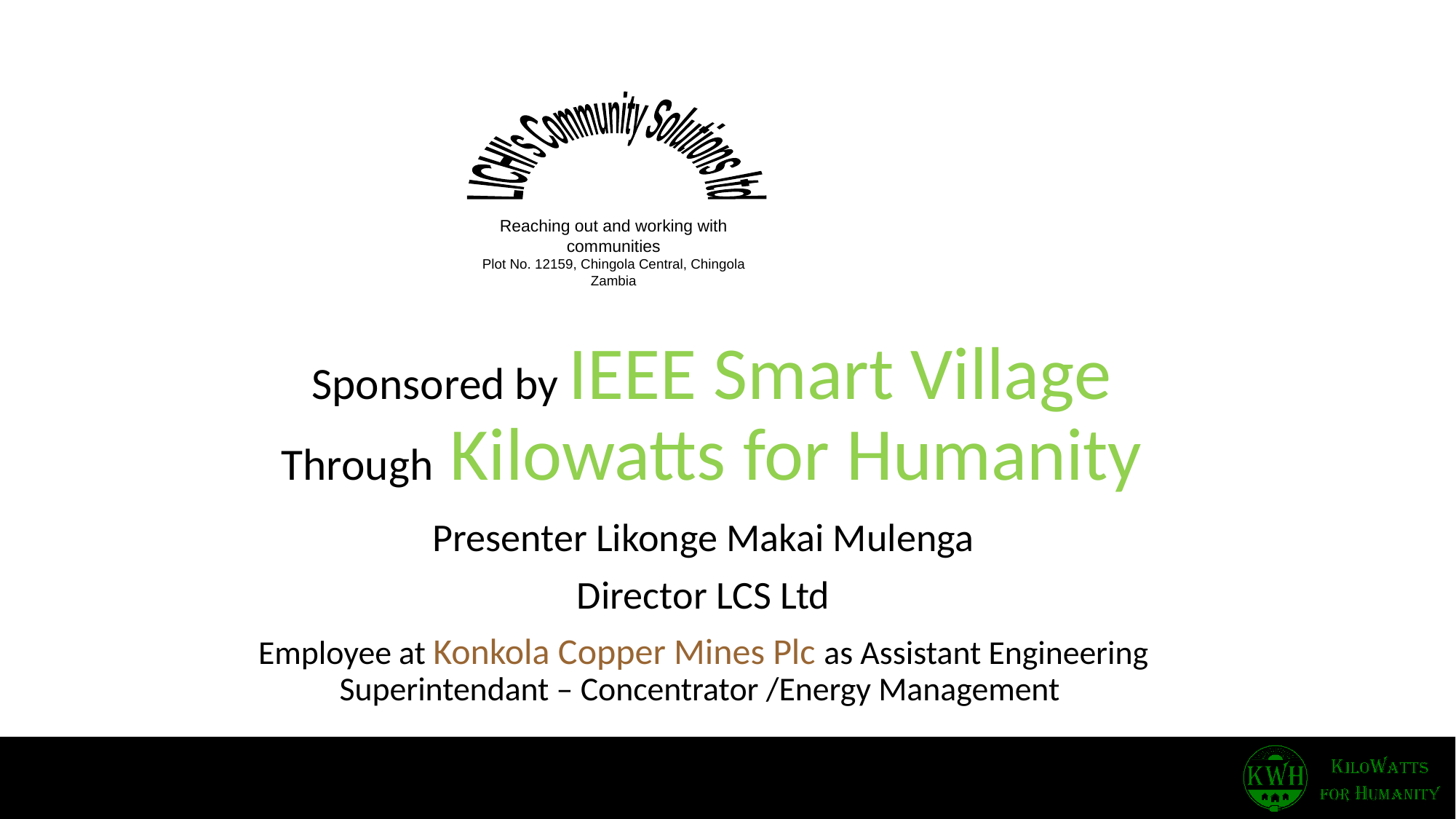

LICHI's Community Solutions ltd
Reaching out and working with communities
Plot No. 12159, Chingola Central, Chingola Zambia
# Sponsored by IEEE Smart Village Through Kilowatts for Humanity
Presenter Likonge Makai Mulenga
Director LCS Ltd
Employee at Konkola Copper Mines Plc as Assistant Engineering Superintendant – Concentrator /Energy Management